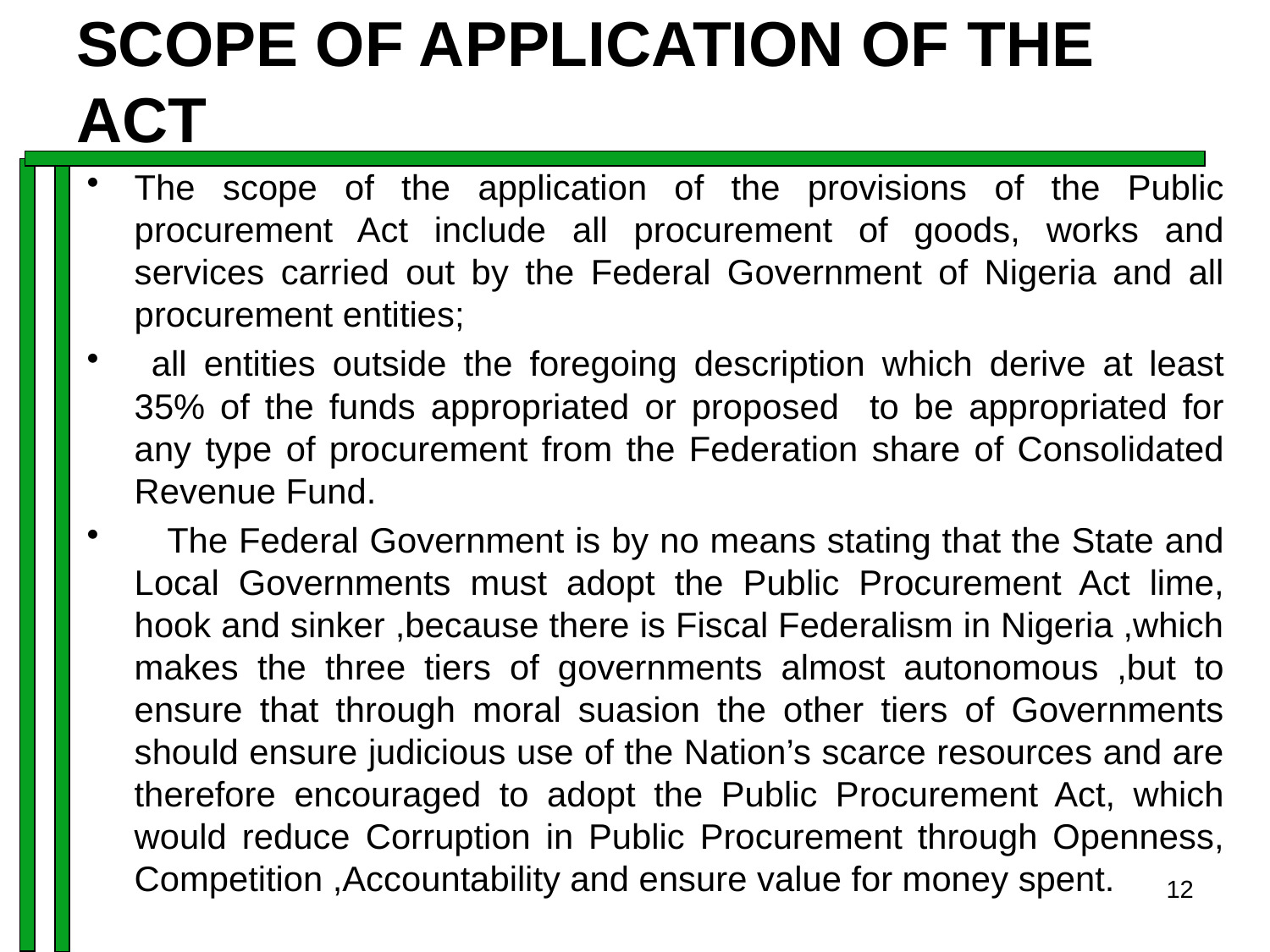

# SCOPE OF APPLICATION OF THE ACT
The scope of the application of the provisions of the Public procurement Act include all procurement of goods, works and services carried out by the Federal Government of Nigeria and all procurement entities;
 all entities outside the foregoing description which derive at least 35% of the funds appropriated or proposed  to be appropriated for any type of procurement from the Federation share of Consolidated Revenue Fund.
   The Federal Government is by no means stating that the State and Local Governments must adopt the Public Procurement Act lime, hook and sinker ,because there is Fiscal Federalism in Nigeria ,which makes the three tiers of governments almost autonomous ,but to ensure that through moral suasion the other tiers of Governments should ensure judicious use of the Nation’s scarce resources and are therefore encouraged to adopt the Public Procurement Act, which would reduce Corruption in Public Procurement through Openness, Competition ,Accountability and ensure value for money spent.

12